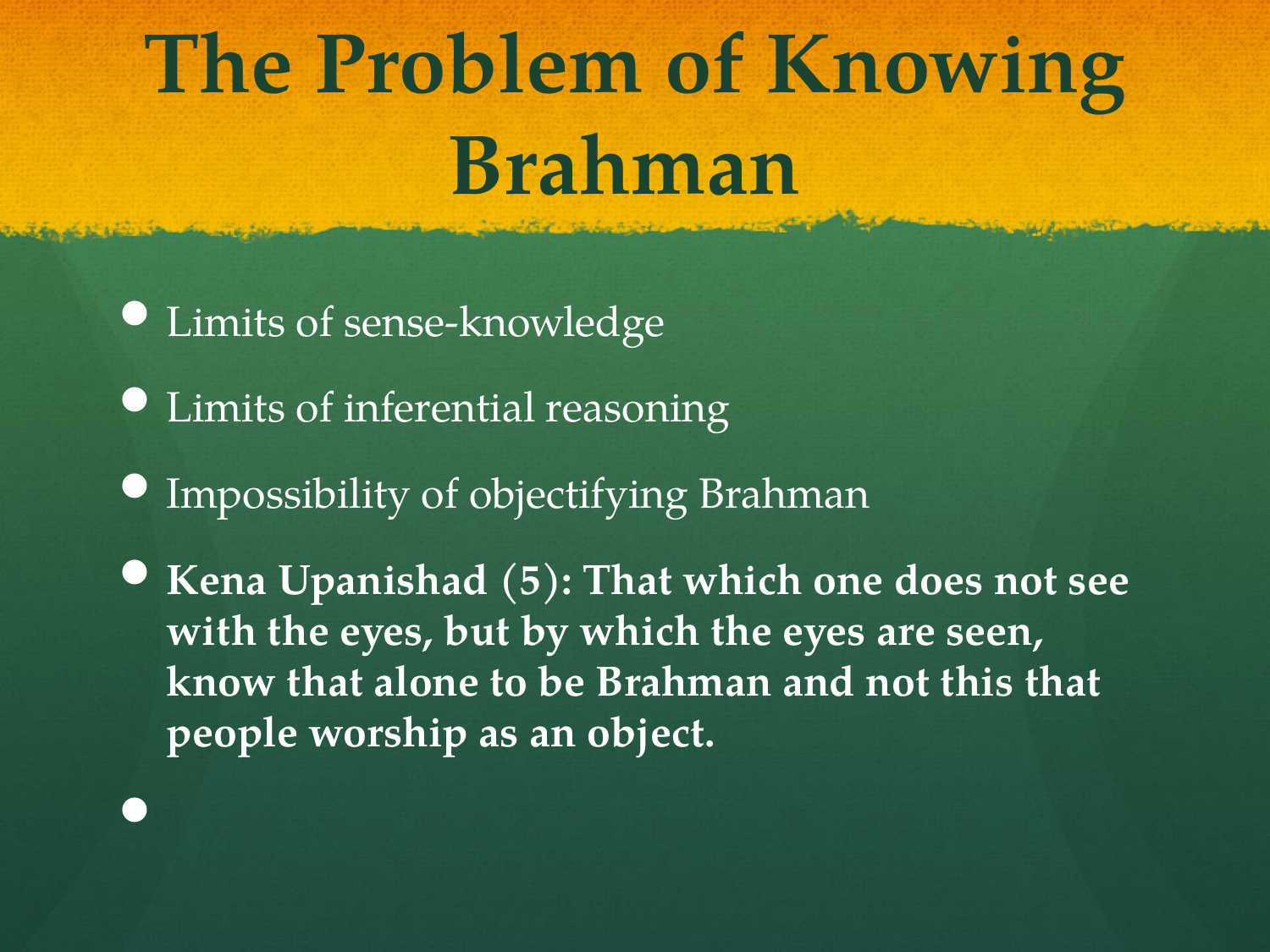

# The Problem of Knowing Brahman
Limits of sense-knowledge
Limits of inferential reasoning
Impossibility of objectifying Brahman
Kena Upanishad (5): That which one does not see with the eyes, but by which the eyes are seen, know that alone to be Brahman and not this that people worship as an object.